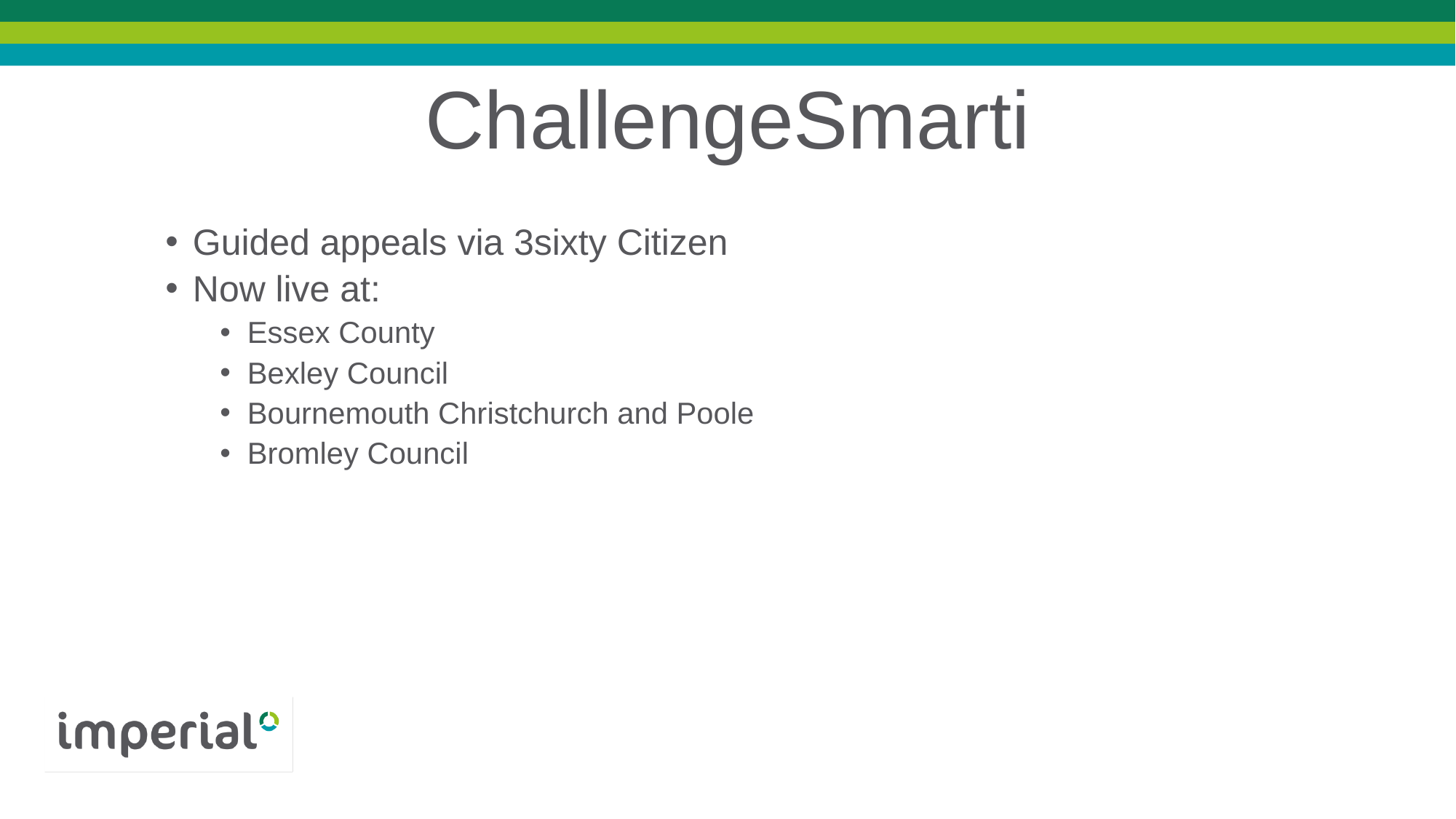

# ChallengeSmarti
Guided appeals via 3sixty Citizen
Now live at:
Essex County
Bexley Council
Bournemouth Christchurch and Poole
Bromley Council